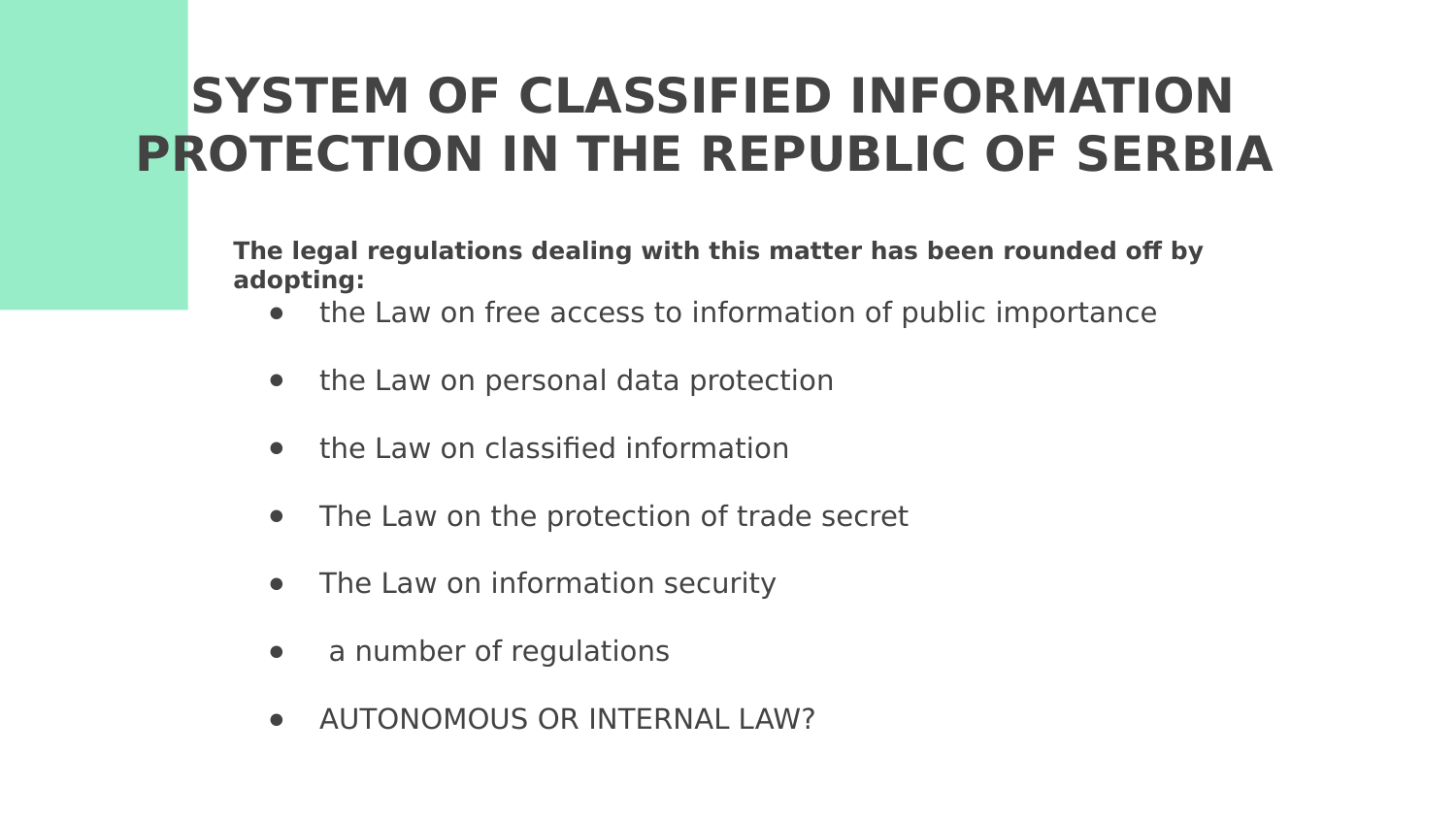

# SYSTEM OF CLASSIFIED INFORMATION PROTECTION IN THE REPUBLIC OF SERBIA
The legal regulations dealing with this matter has been rounded off by adopting:
the Law on free access to information of public importance

the Law on personal data protection

the Law on classified information

The Law on the protection of trade secret

The Law on information security

 a number of regulations

AUTONOMOUS OR INTERNAL LAW?